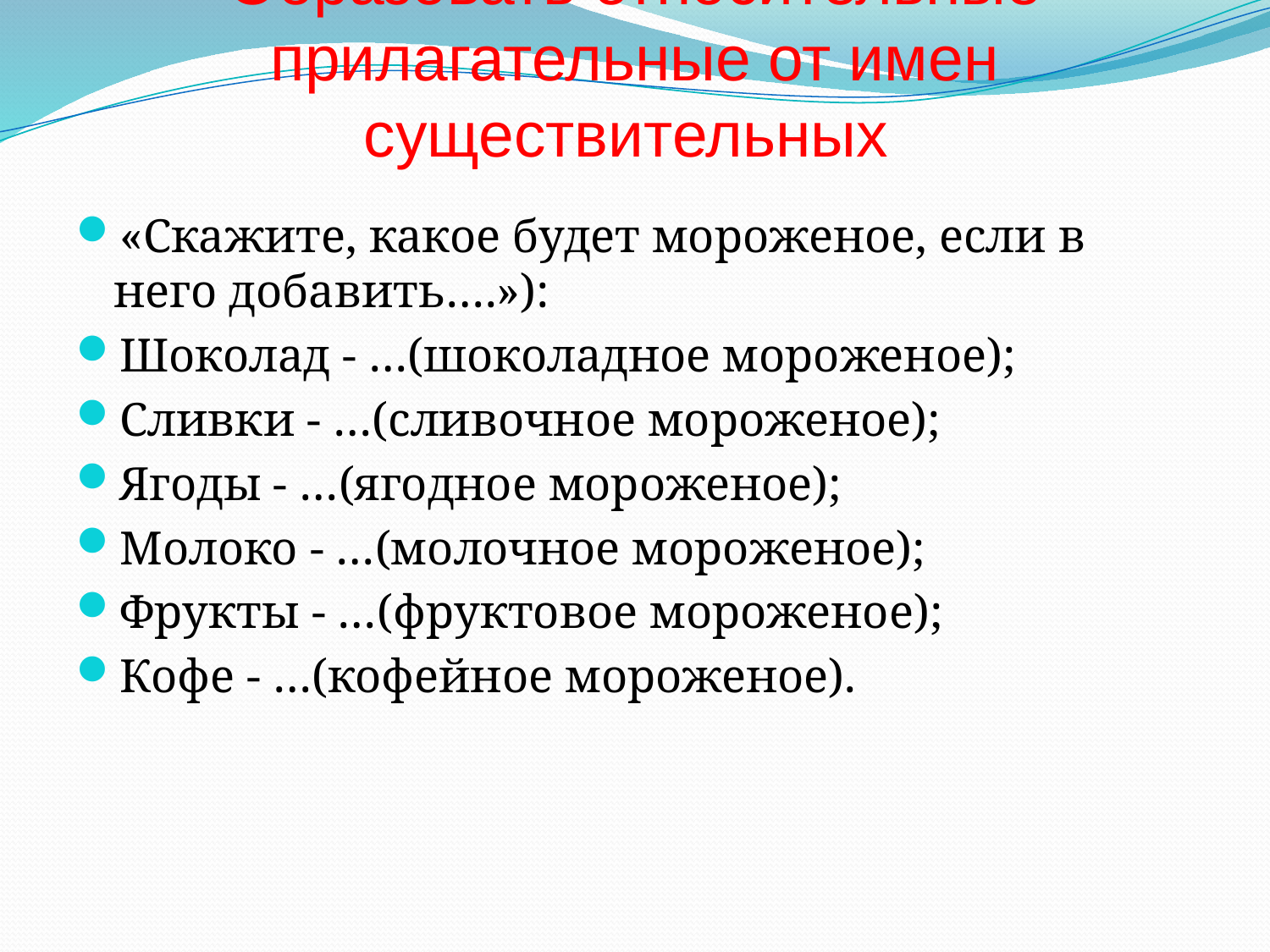

# Образовать относительные прилагательные от имен существительных
«Скажите, какое будет мороженое, если в него добавить….»):
Шоколад - …(шоколадное мороженое);
Сливки - …(сливочное мороженое);
Ягоды - …(ягодное мороженое);
Молоко - …(молочное мороженое);
Фрукты - …(фруктовое мороженое);
Кофе - …(кофейное мороженое).